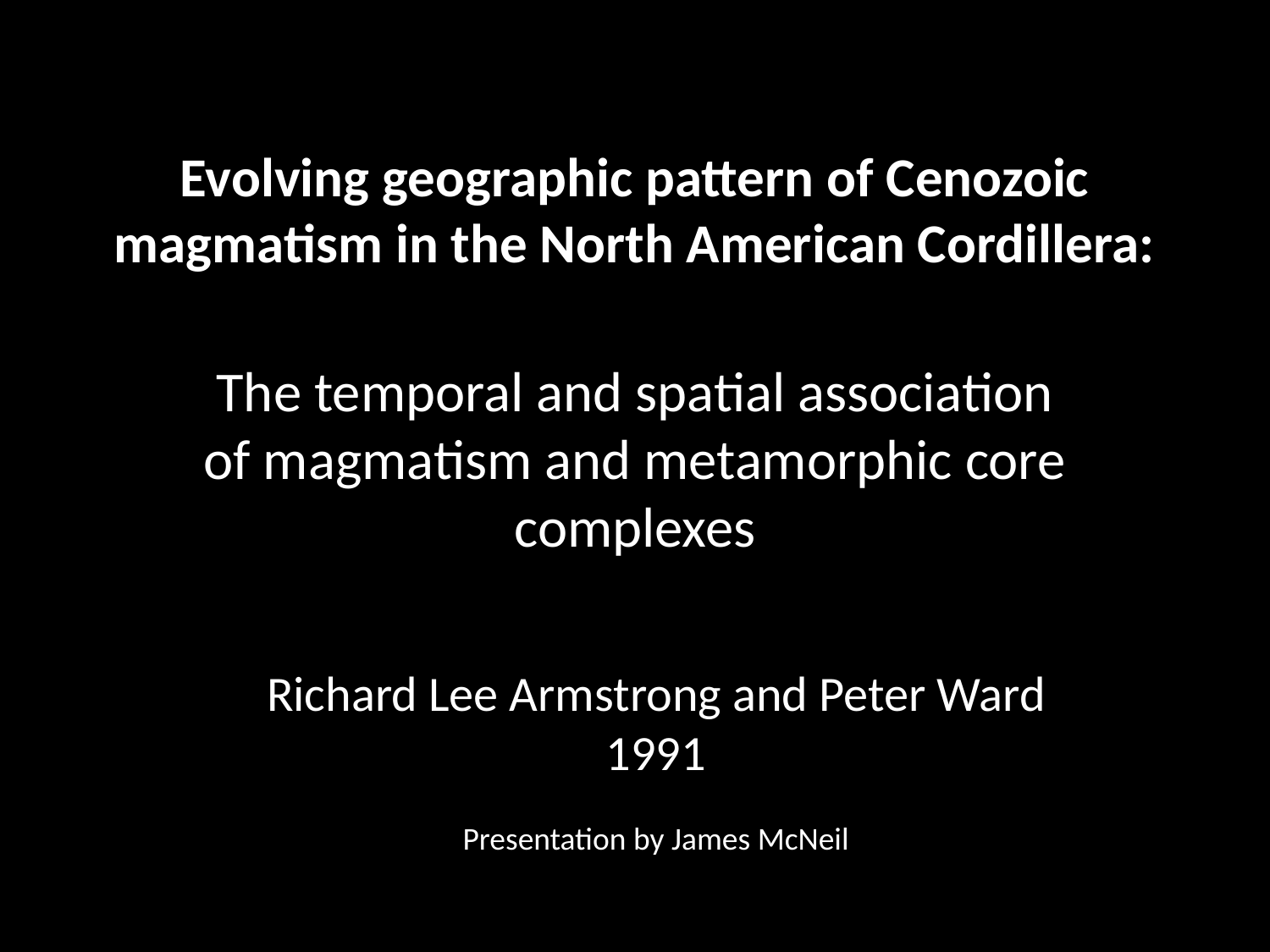

# Evolving geographic pattern of Cenozoic magmatism in the North American Cordillera:
The temporal and spatial association of magmatism and metamorphic core complexes
Richard Lee Armstrong and Peter Ward
1991

Presentation by James McNeil